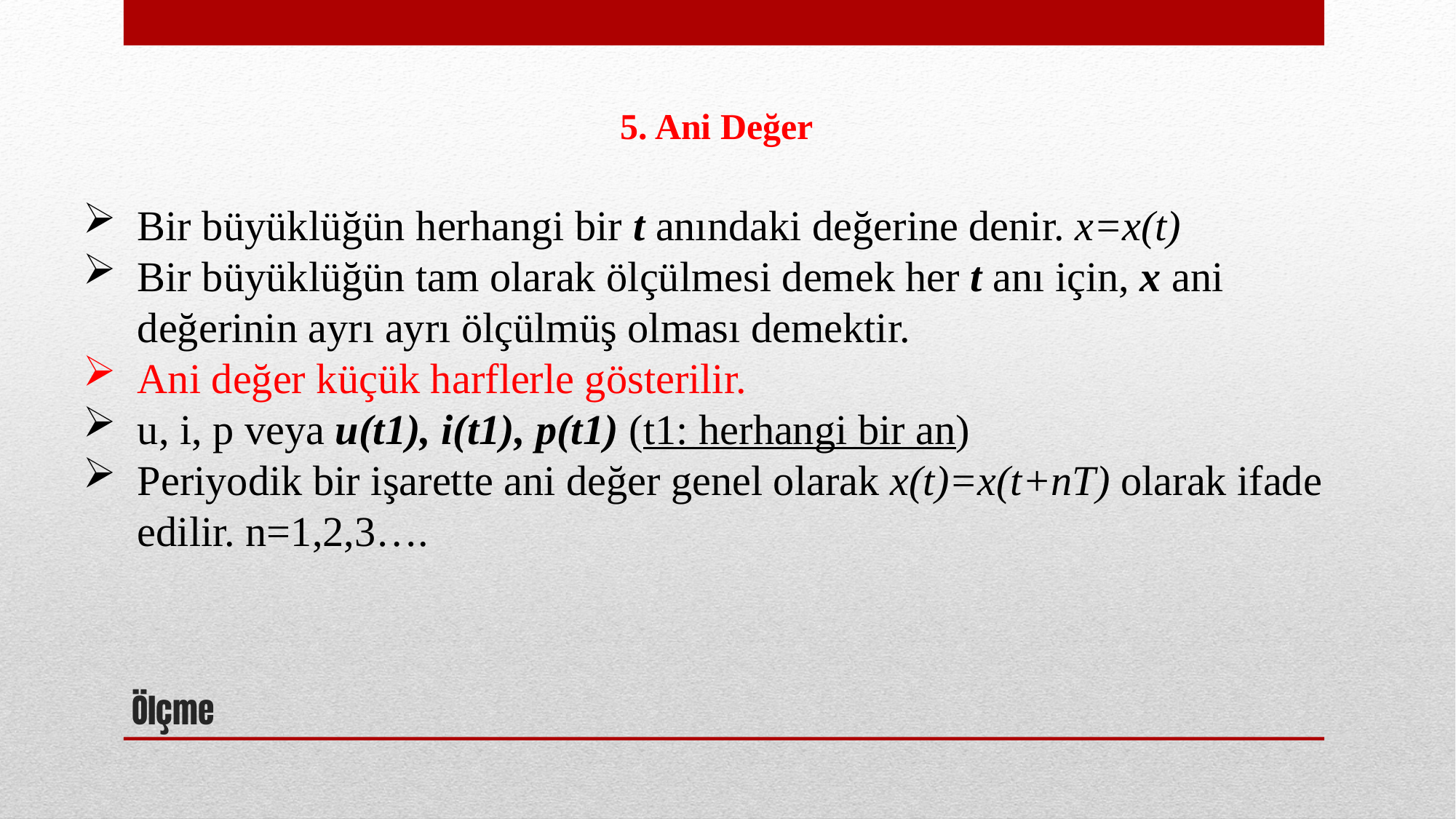

5. Ani Değer

Bir büyüklüğün herhangi bir t anındaki değerine denir. x=x(t)
Bir büyüklüğün tam olarak ölçülmesi demek her t anı için, x ani değerinin ayrı ayrı ölçülmüş olması demektir.
Ani değer küçük harflerle gösterilir.
u, i, p veya u(t1), i(t1), p(t1) (t1: herhangi bir an)
Periyodik bir işarette ani değer genel olarak x(t)=x(t+nT) olarak ifade edilir. n=1,2,3….
# Ölçme